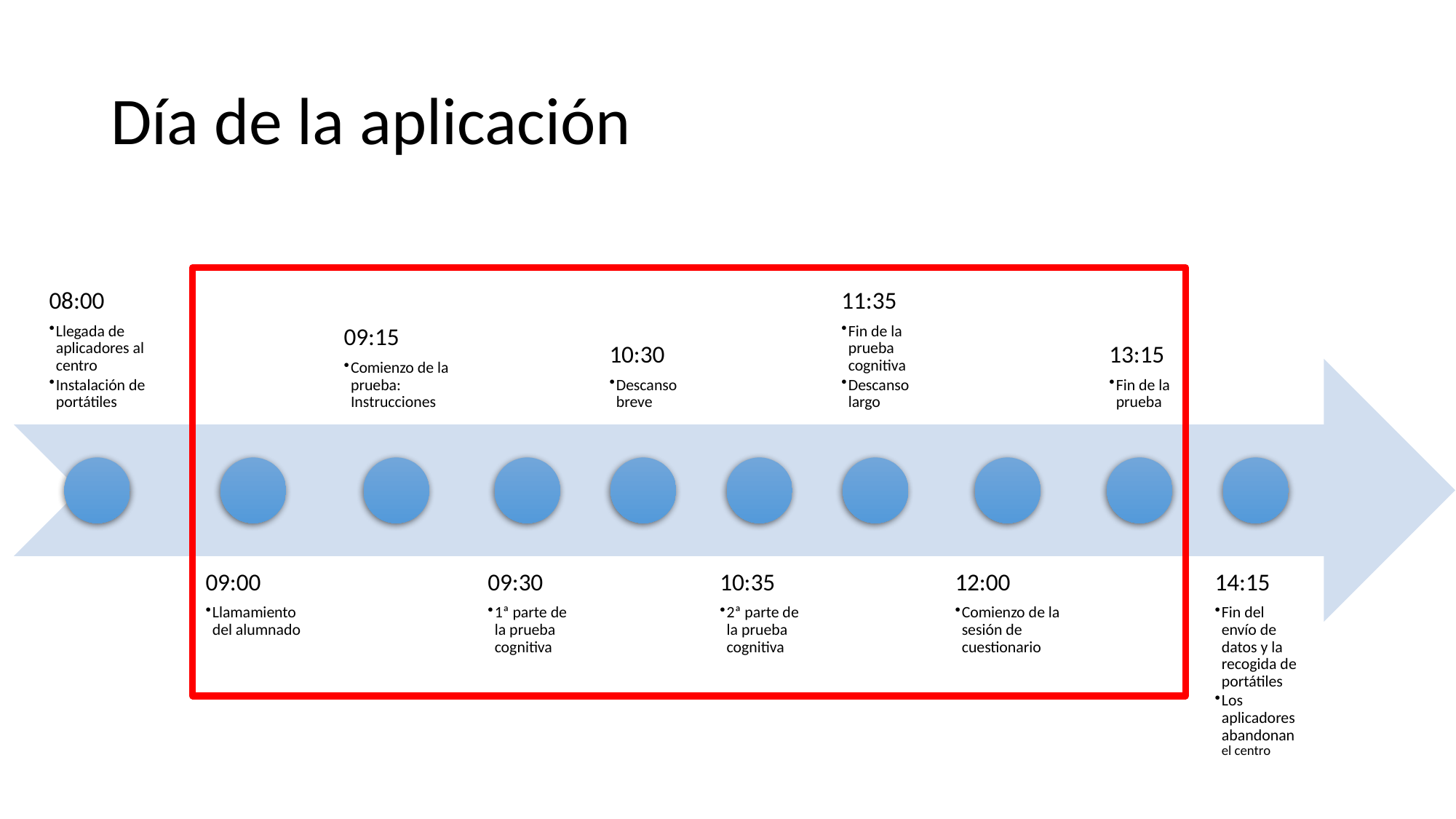

# Día de la aplicación
08:00
Llegada de aplicadores al centro
Instalación de portátiles
09:00
Llamamiento del alumnado
09:15
Comienzo de la prueba: Instrucciones
09:30
1ª parte de la prueba cognitiva
10:30
Descanso breve
10:35
2ª parte de la prueba cognitiva
11:35
Fin de la prueba cognitiva
Descanso largo
12:00
Comienzo de la sesión de cuestionario
13:15
Fin de la prueba
14:15
Fin del envío de datos y la recogida de portátiles
Los aplicadores abandonan el centro